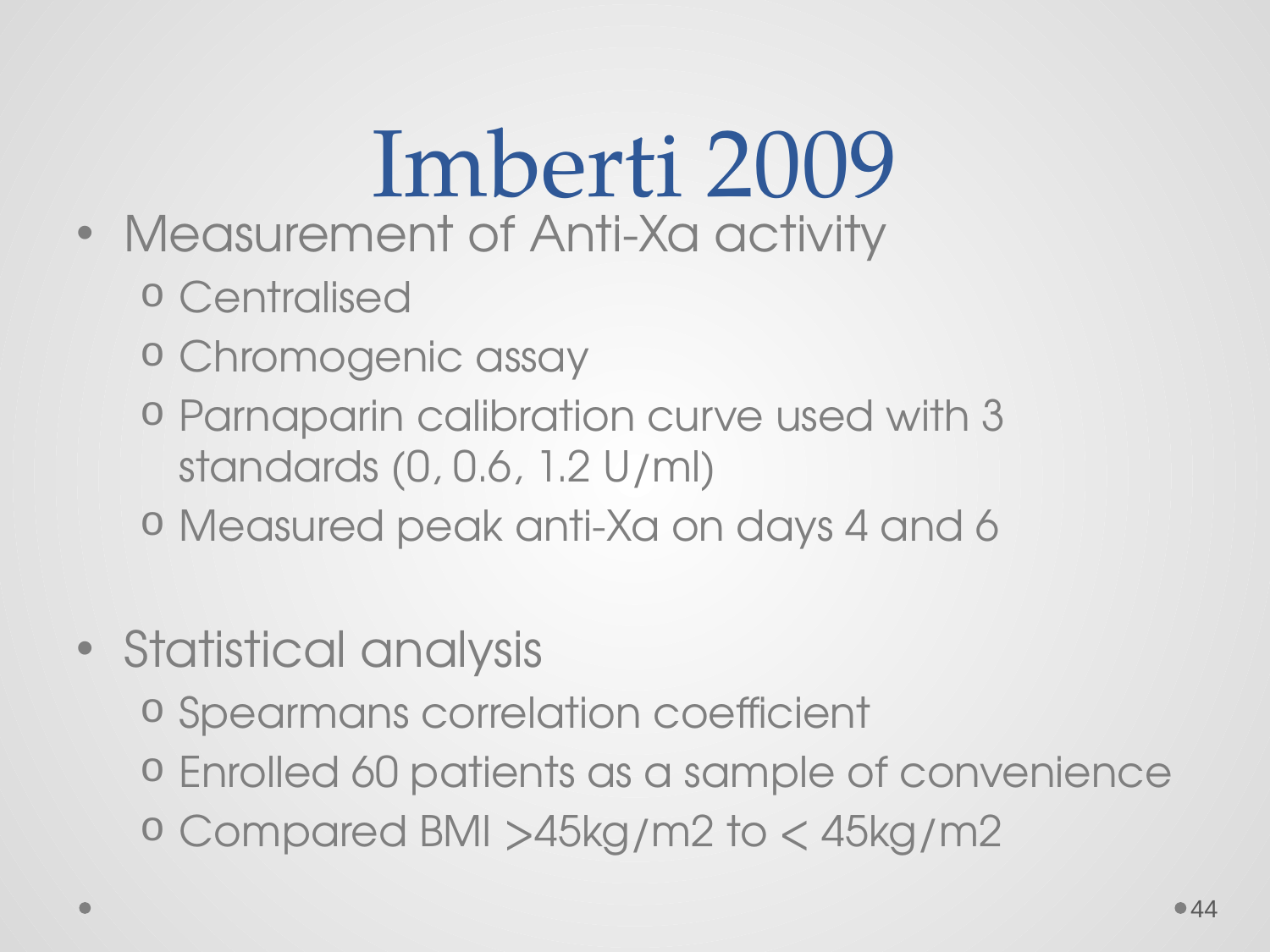

# Imberti 2009
Measurement of Anti-Xa activity
Centralised
Chromogenic assay
Parnaparin calibration curve used with 3 standards (0, 0.6, 1.2 U/ml)
Measured peak anti-Xa on days 4 and 6

Statistical analysis
Spearmans correlation coefficient
Enrolled 60 patients as a sample of convenience
Compared BMI >45kg/m2 to < 45kg/m2

44